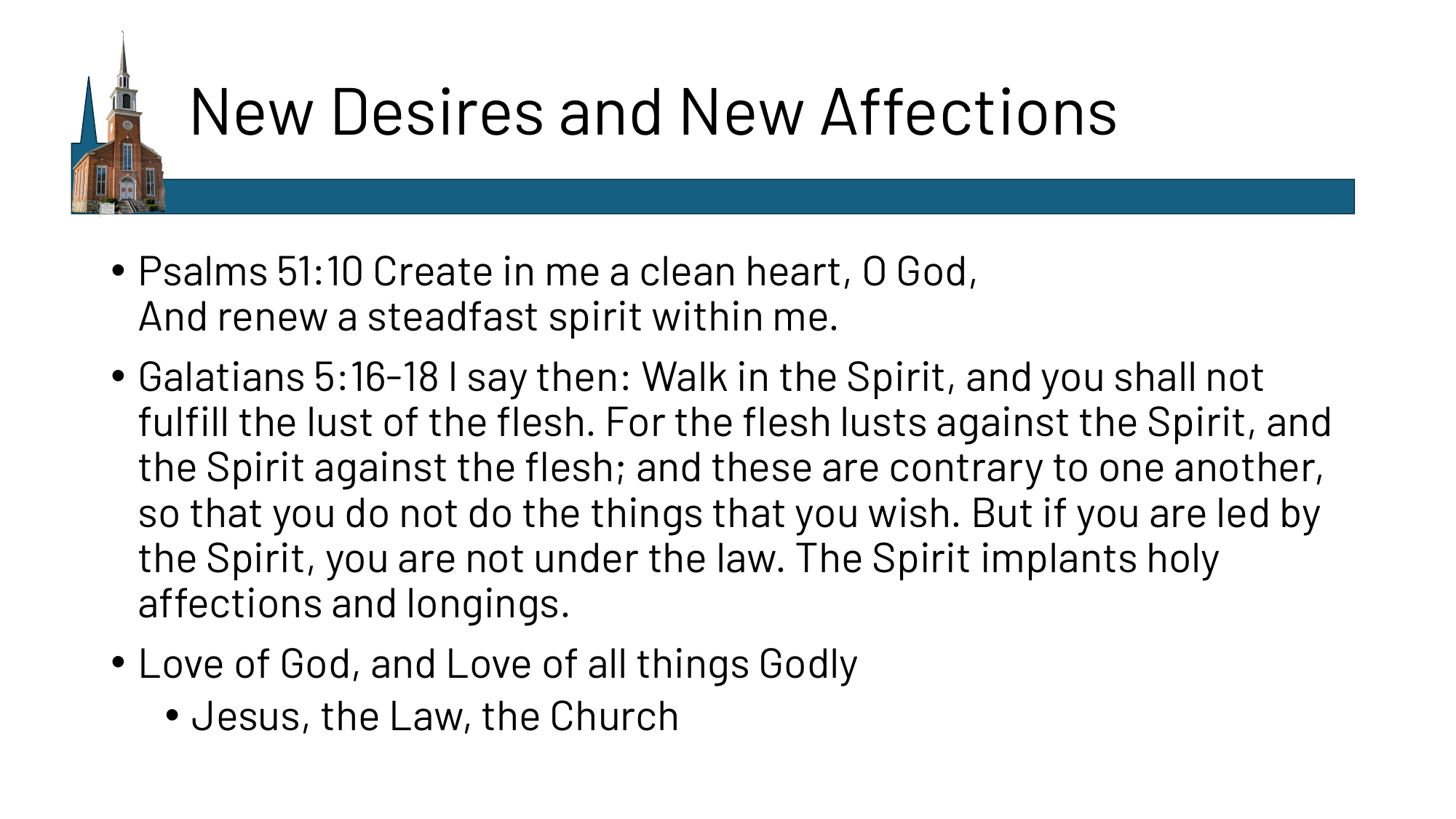

# New Desires and New Affections
Psalms 51:10 Create in me a clean heart, O God,
And renew a steadfast spirit within me.
Galatians 5:16-18 I say then: Walk in the Spirit, and you shall not fulfill the lust of the flesh. For the flesh lusts against the Spirit, and the Spirit against the flesh; and these are contrary to one another, so that you do not do the things that you wish. But if you are led by the Spirit, you are not under the law. The Spirit implants holy affections and longings.
Love of God, and Love of all things Godly
Jesus, the Law, the Church